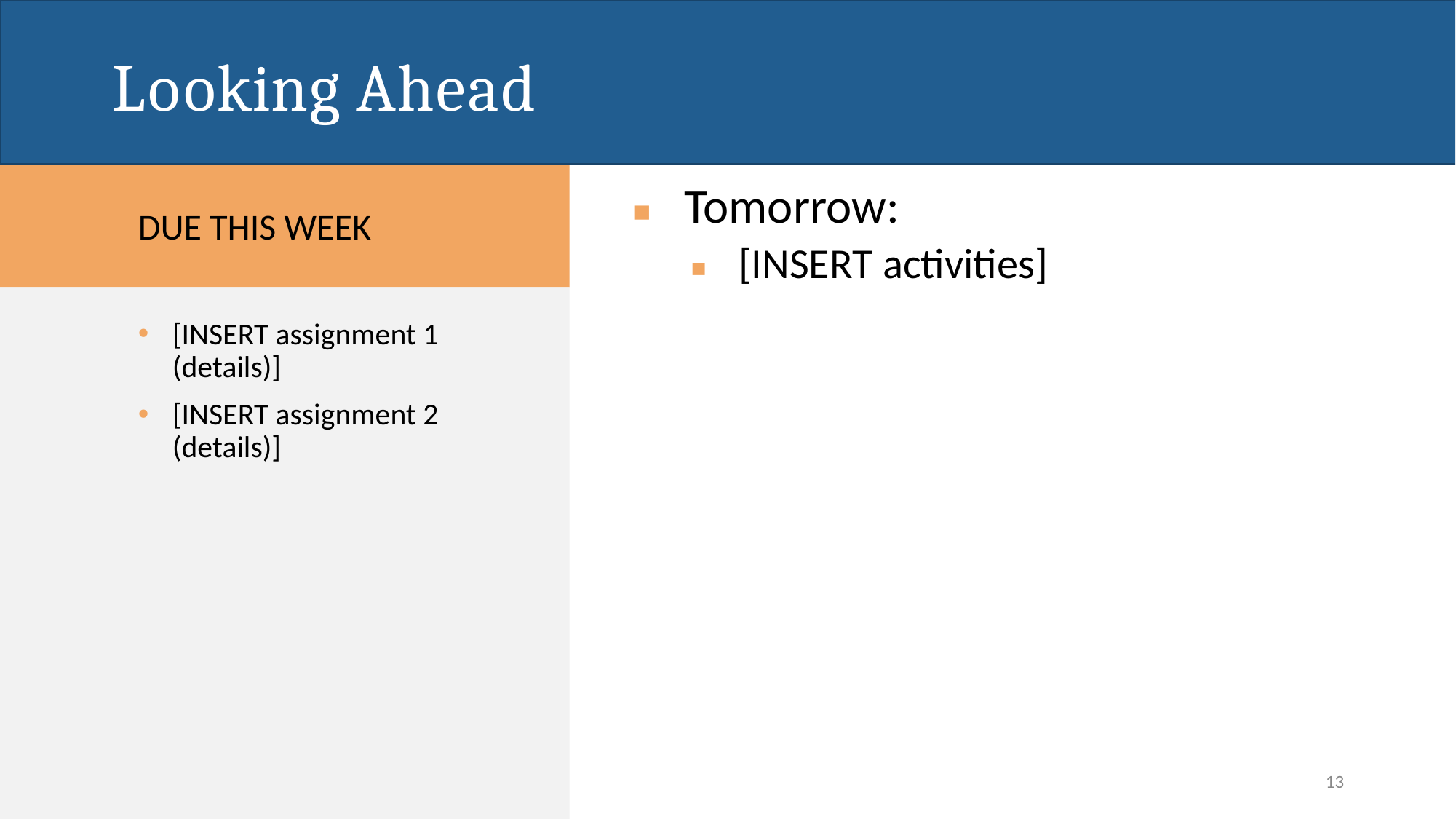

# Looking Ahead
Tomorrow:
[INSERT activities]
DUE THIS WEEK
[INSERT assignment 1 (details)]
[INSERT assignment 2 (details)]

13